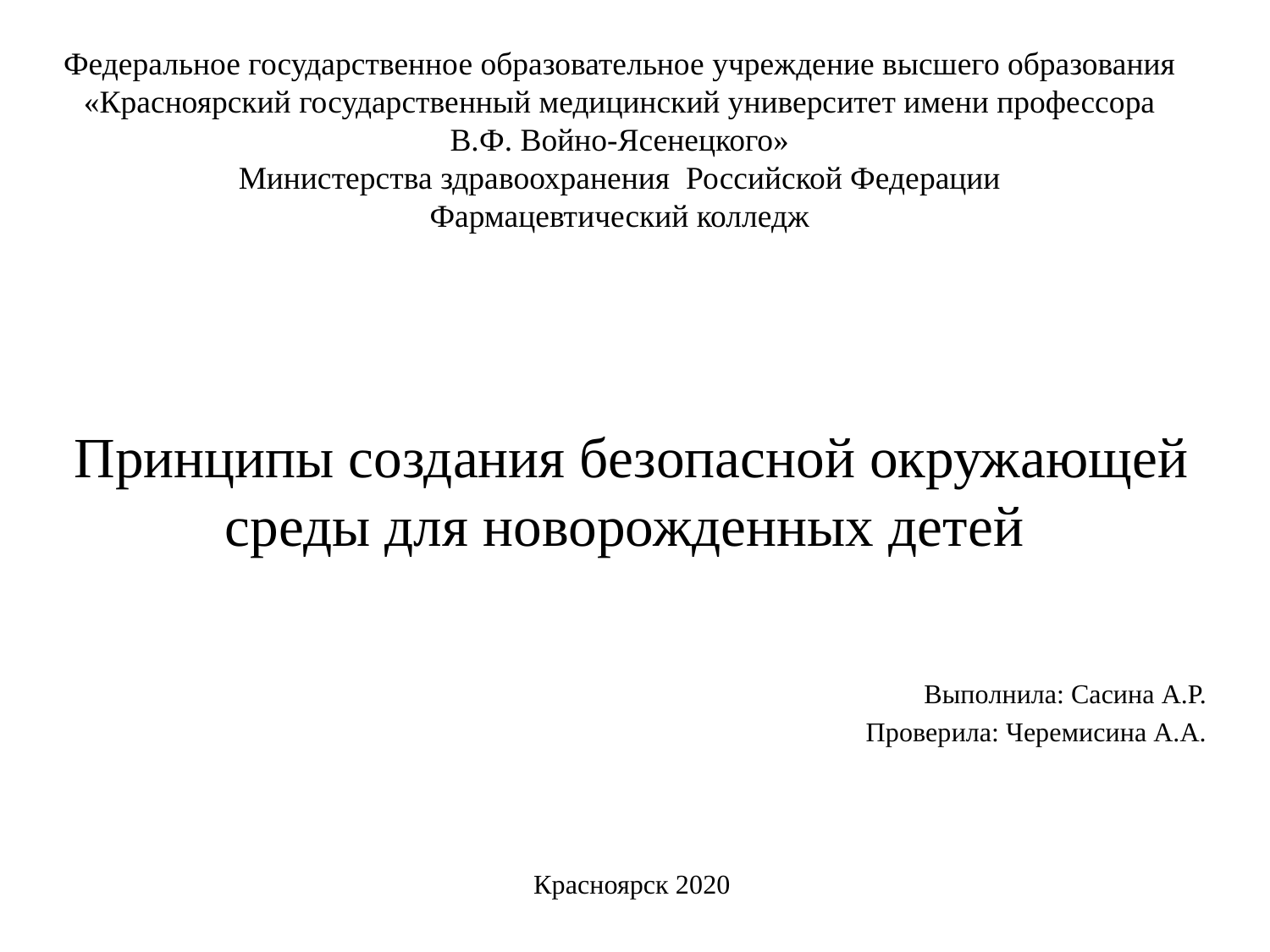

# Федеральное государственное образовательное учреждение высшего образования «Красноярский государственный медицинский университет имени профессора В.Ф. Войно-Ясенецкого» Министерства здравоохранения  Российской Федерации Фармацевтический колледж

Принципы создания безопасной окружающей среды для новорожденных детей

Выполнила: Сасина А.Р.
Проверила: Черемисина А.А.

Красноярск 2020